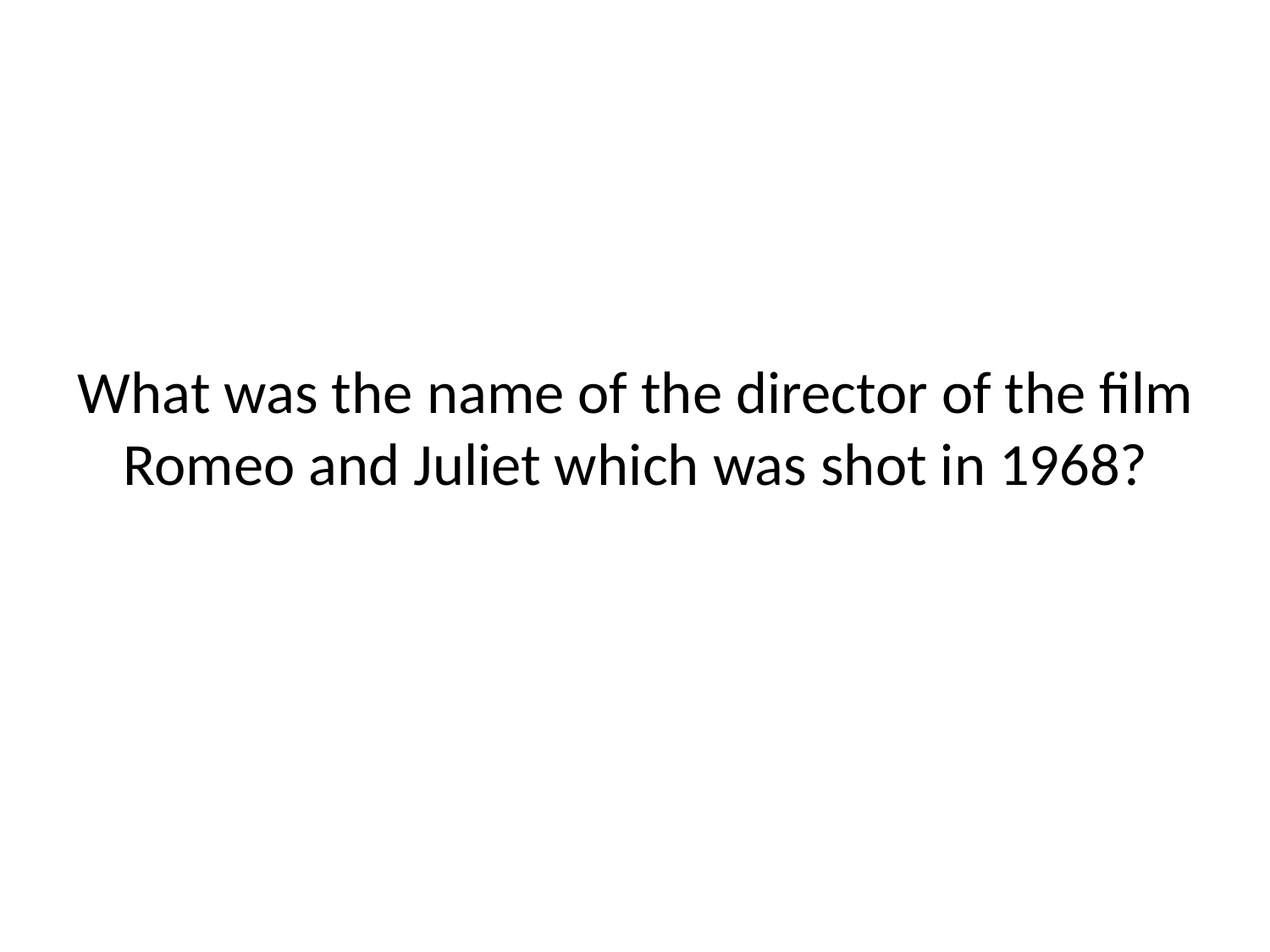

# What was the name of the director of the film Romeo and Juliet which was shot in 1968?